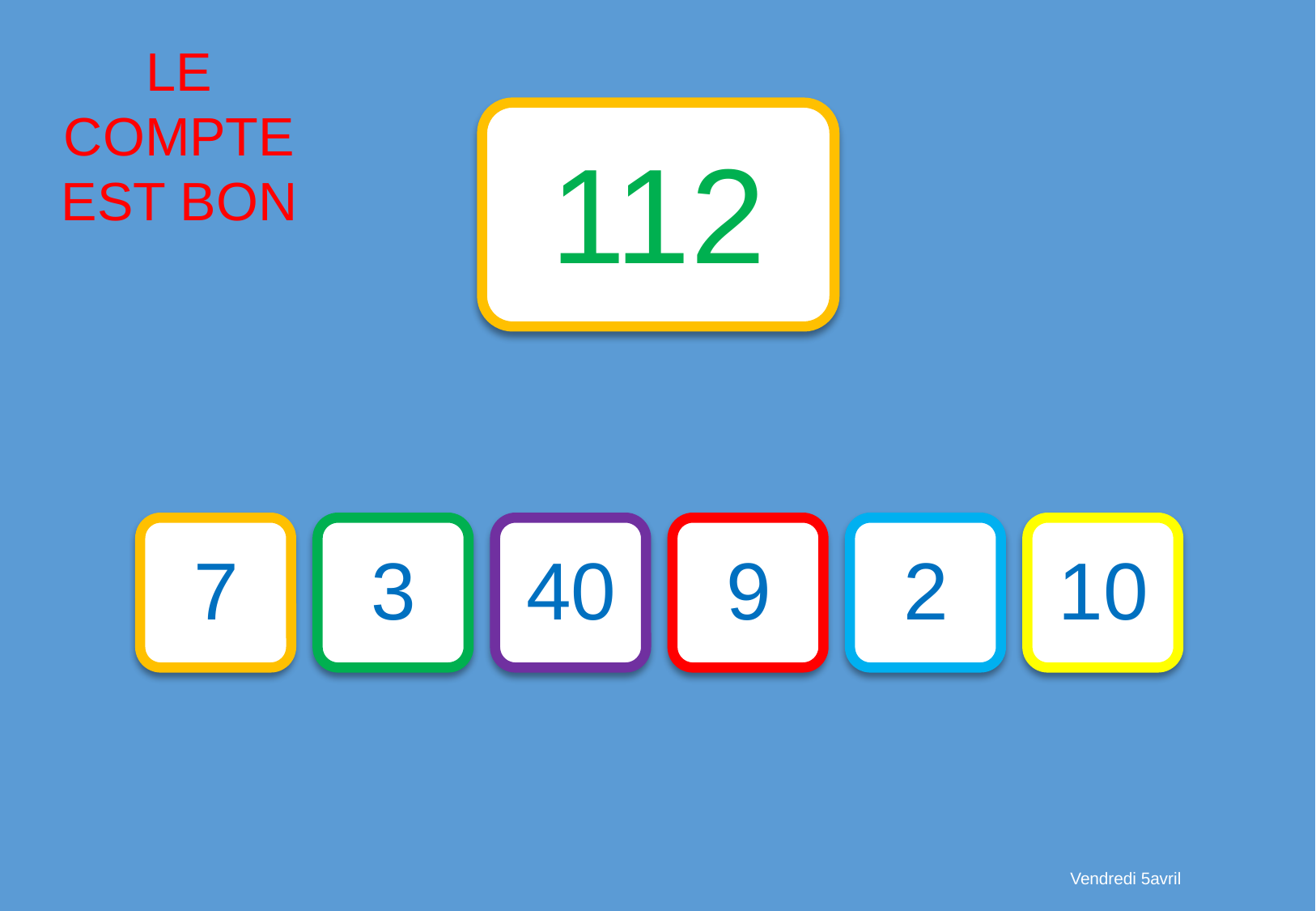

112
7
3
40
9
2
10
Vendredi 5avril